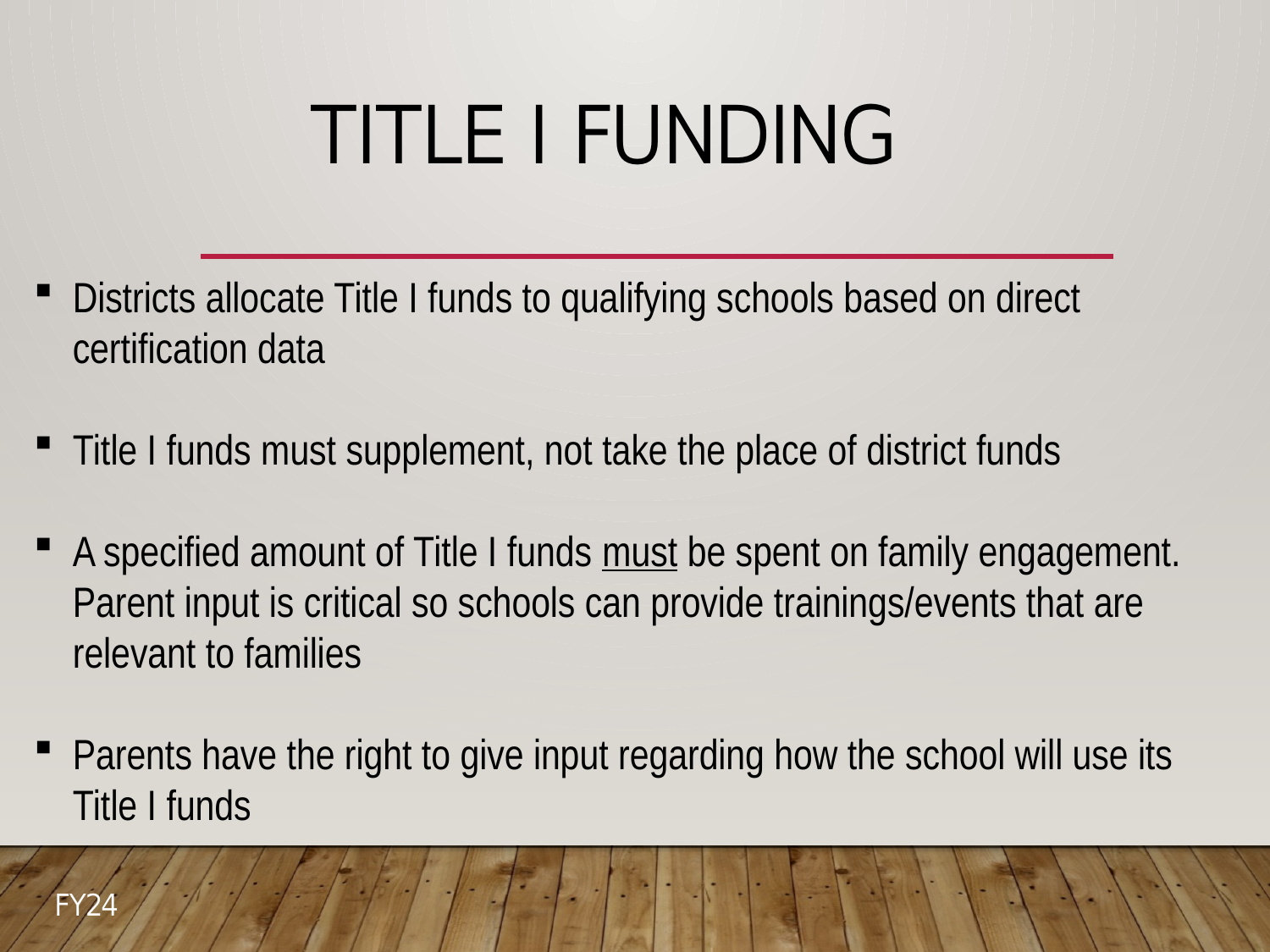

# Title I Funding
Districts allocate Title I funds to qualifying schools based on direct certification data

Title I funds must supplement, not take the place of district funds

A specified amount of Title I funds must be spent on family engagement. Parent input is critical so schools can provide trainings/events that are relevant to families

Parents have the right to give input regarding how the school will use its Title I funds
FY24